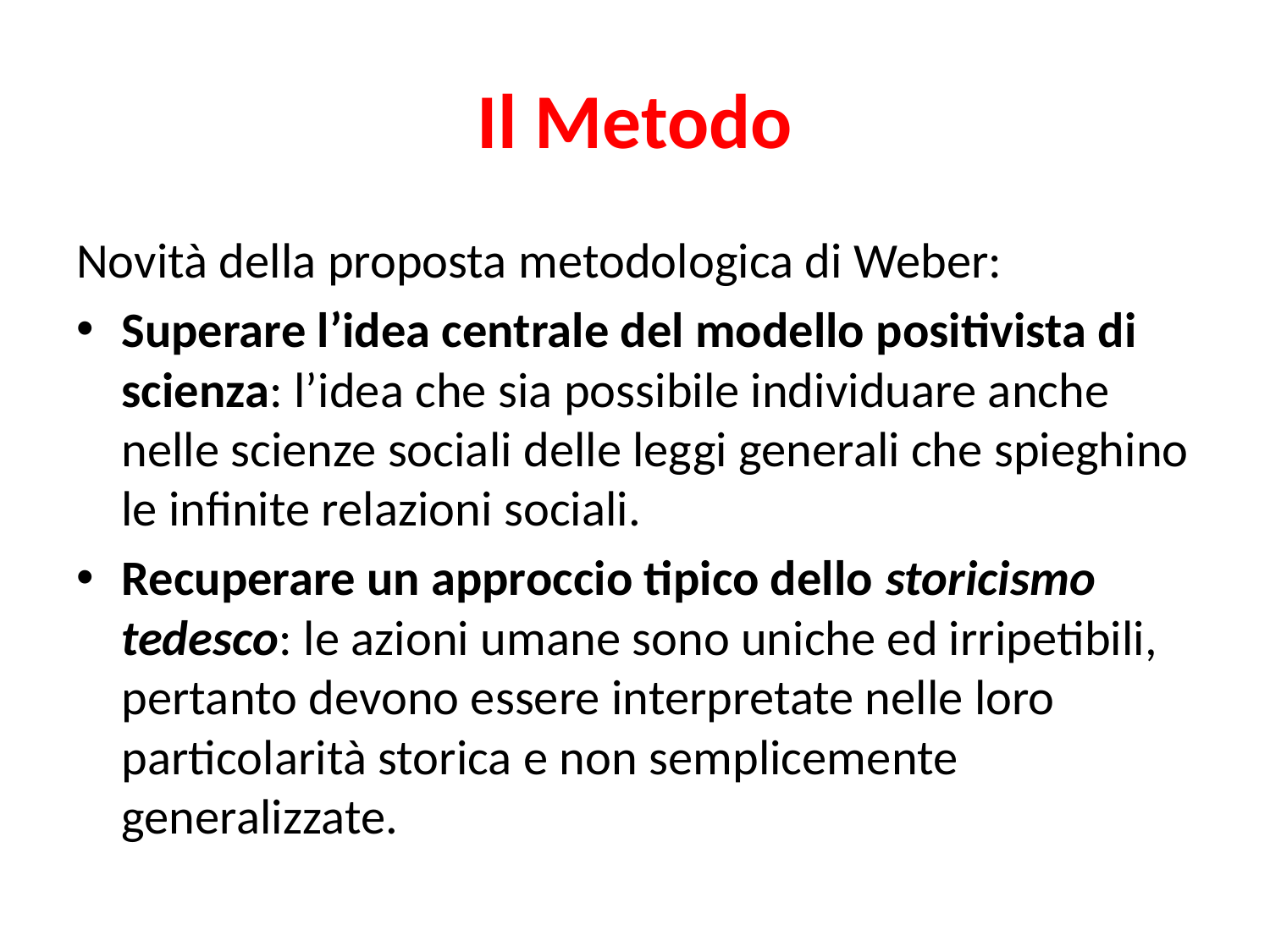

# Il Metodo
Novità della proposta metodologica di Weber:
Superare l’idea centrale del modello positivista di scienza: l’idea che sia possibile individuare anche nelle scienze sociali delle leggi generali che spieghino le infinite relazioni sociali.
Recuperare un approccio tipico dello storicismo tedesco: le azioni umane sono uniche ed irripetibili, pertanto devono essere interpretate nelle loro particolarità storica e non semplicemente generalizzate.